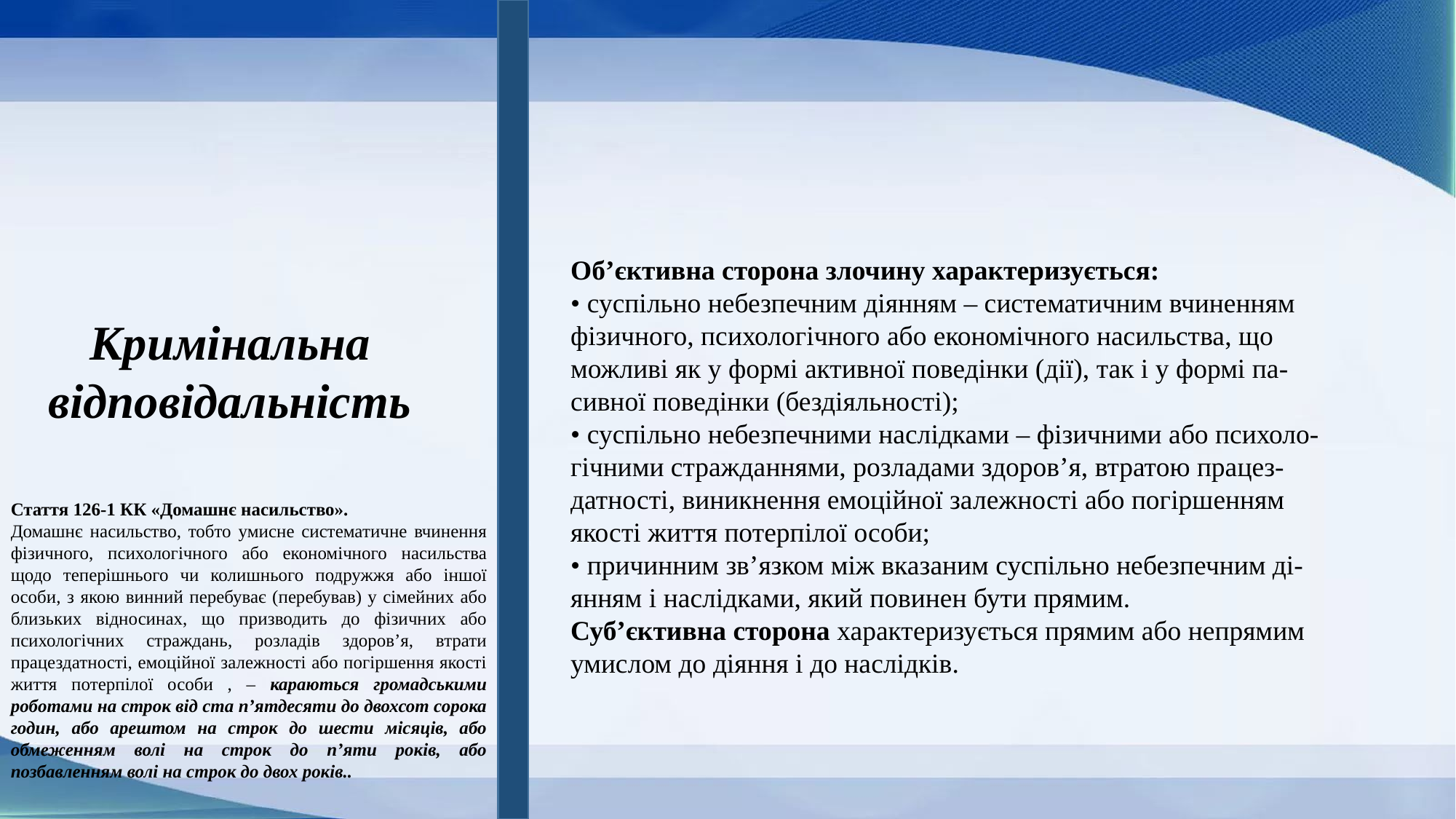

Об’єктивна сторона злочину характеризується:
• суспільно небезпечним діянням – систематичним вчиненням
фізичного, психологічного або економічного насильства, що
можливі як у формі активної поведінки (дії), так і у формі па-
сивної поведінки (бездіяльності);
• суспільно небезпечними наслідками – фізичними або психоло-
гічними стражданнями, розладами здоров’я, втратою працез-
датності, виникнення емоційної залежності або погіршенням
якості життя потерпілої особи;
• причинним зв’язком між вказаним суспільно небезпечним ді-
янням і наслідками, який повинен бути прямим.
Суб’єктивна сторона характеризується прямим або непрямим
умислом до діяння і до наслідків.
Кримінальна
відповідальність
Стаття 126-1 КК «Домашнє насильство».
Домашнє насильство, тобто умисне систематичне вчинення фізичного, психологічного або економічного насильства щодо теперішнього чи колишнього подружжя або іншої особи, з якою винний перебуває (перебував) у сімейних або близьких відносинах, що призводить до фізичних або психологічних страждань, розладів здоров’я, втрати працездатності, емоційної залежності або погіршення якості життя потерпілої особи , – караються громадськими роботами на строк від ста п’ятдесяти до двохсот сорока годин, або арештом на строк до шести місяців, або обмеженням волі на строк до п’яти років, або позбавленням волі на строк до двох років..